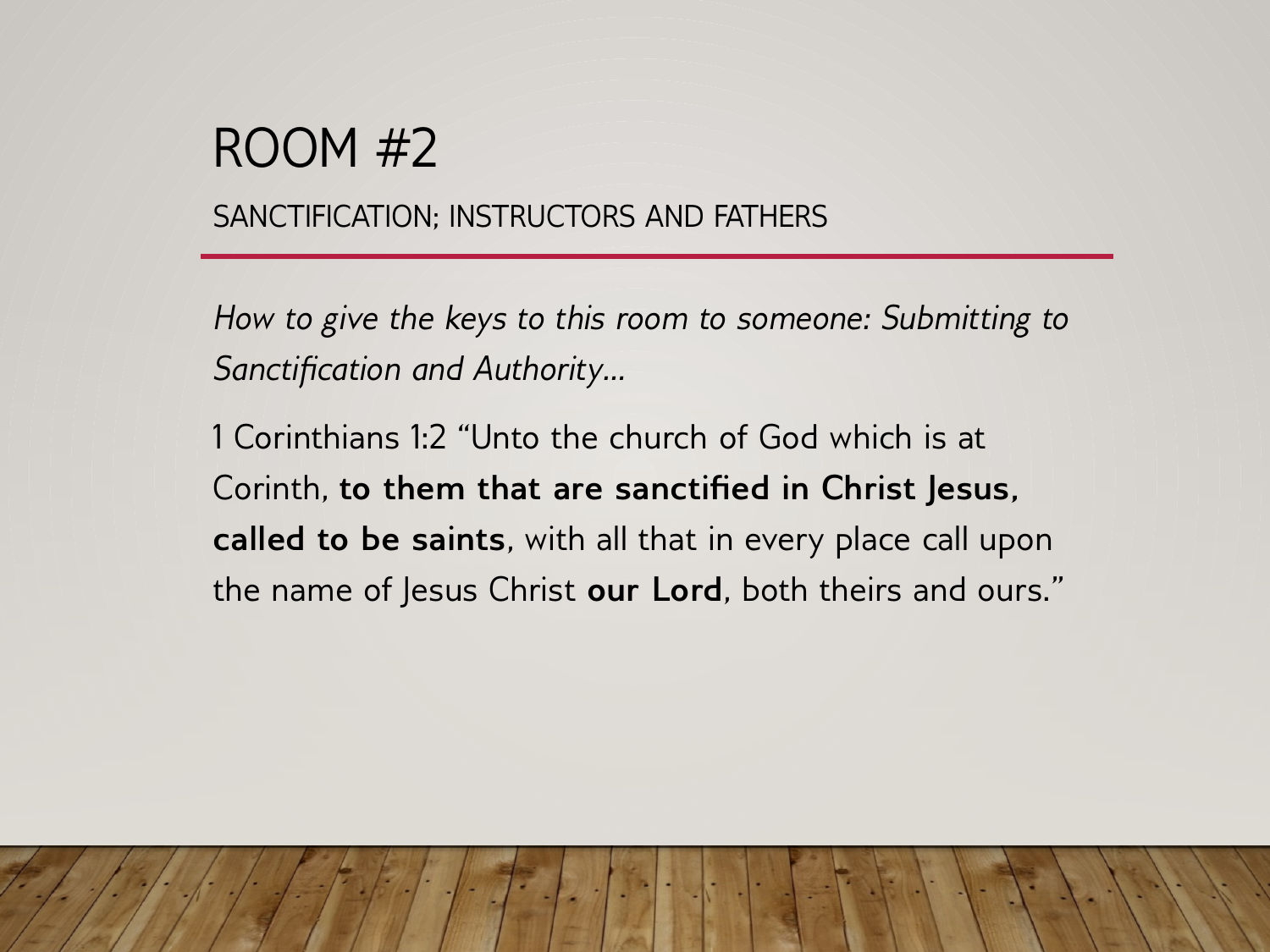

# Room #2 sanctification; instructors and fathers
How to give the keys to this room to someone: Submitting to Sanctification and Authority…
1 Corinthians 1:2 “Unto the church of God which is at Corinth, to them that are sanctified in Christ Jesus, called to be saints, with all that in every place call upon the name of Jesus Christ our Lord, both theirs and ours.”